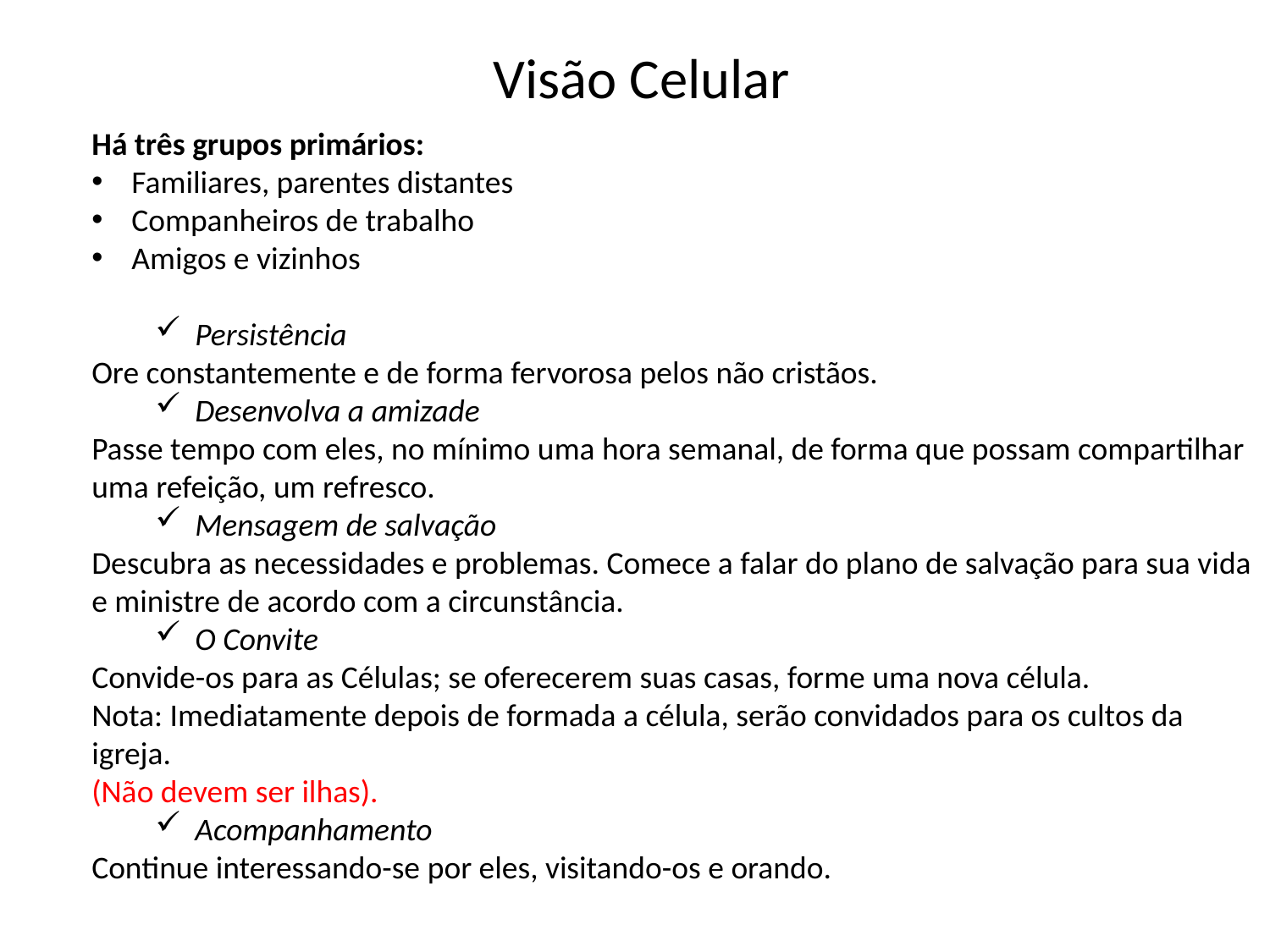

Visão Celular

Há três grupos primários:
Familiares, parentes distantes
Companheiros de trabalho
Amigos e vizinhos

Persistência
Ore constantemente e de forma fervorosa pelos não cristãos.
Desenvolva a amizade
Passe tempo com eles, no mínimo uma hora semanal, de forma que possam compartilhar uma refeição, um refresco.
Mensagem de salvação
Descubra as necessidades e problemas. Comece a falar do plano de salvação para sua vida e ministre de acordo com a circunstância.
O Convite
Convide-os para as Células; se oferecerem suas casas, forme uma nova célula.
Nota: Imediatamente depois de formada a célula, serão convidados para os cultos da igreja.
(Não devem ser ilhas).
Acompanhamento
Continue interessando-se por eles, visitando-os e orando.